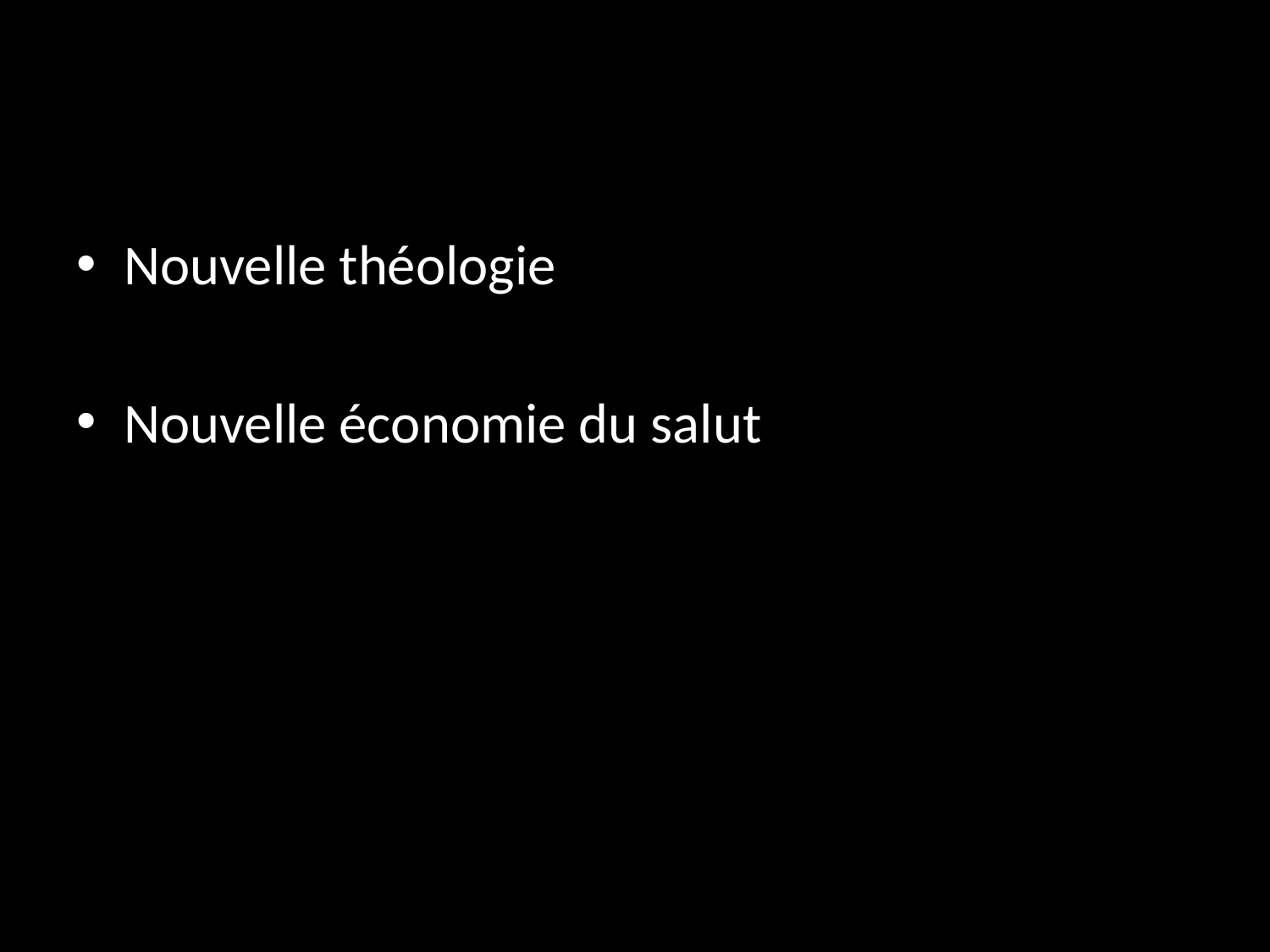

#
Nouvelle théologie

Nouvelle économie du salut